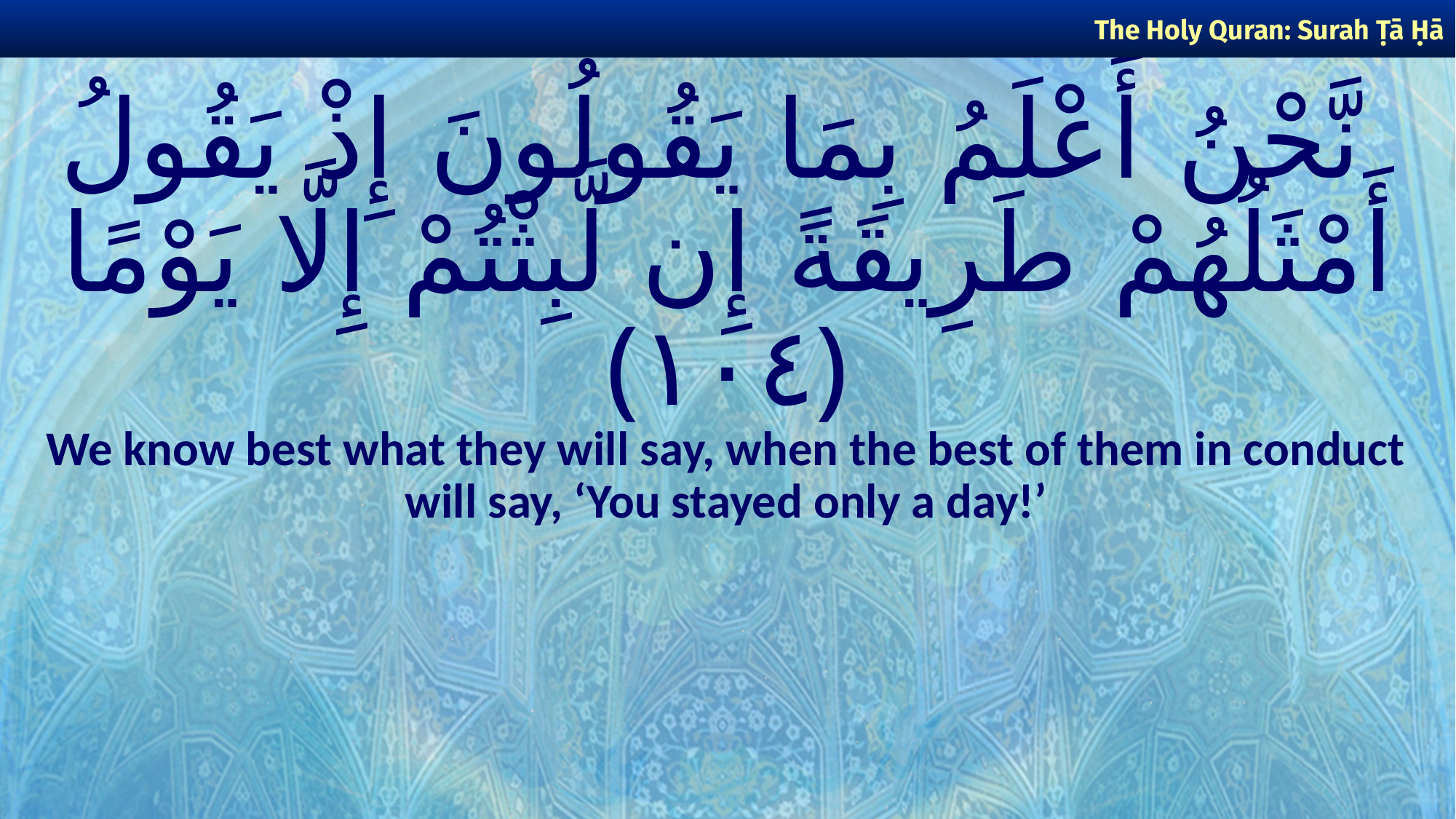

The Holy Quran: Surah Ṭā Ḥā
# نَّحْنُ أَعْلَمُ بِمَا يَقُولُونَ إِذْ يَقُولُ أَمْثَلُهُمْ طَرِيقَةً إِن لَّبِثْتُمْ إِلَّا يَوْمًا ﴿١٠٤﴾
We know best what they will say, when the best of them in conduct will say, ‘You stayed only a day!’